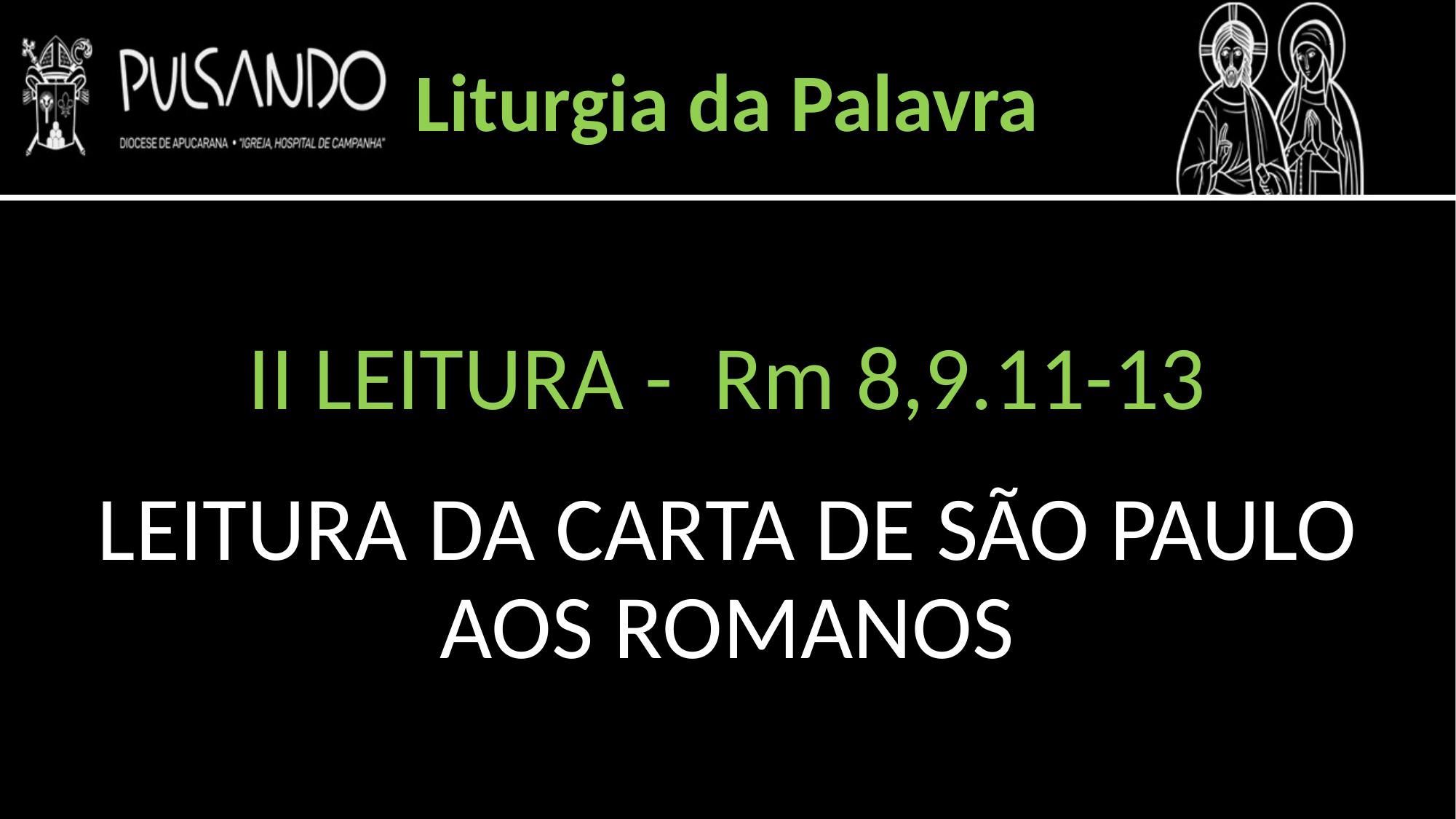

Liturgia da Palavra

II LEITURA -  Rm 8,9.11-13

LEITURA DA CARTA DE SÃO PAULO AOS ROMANOS